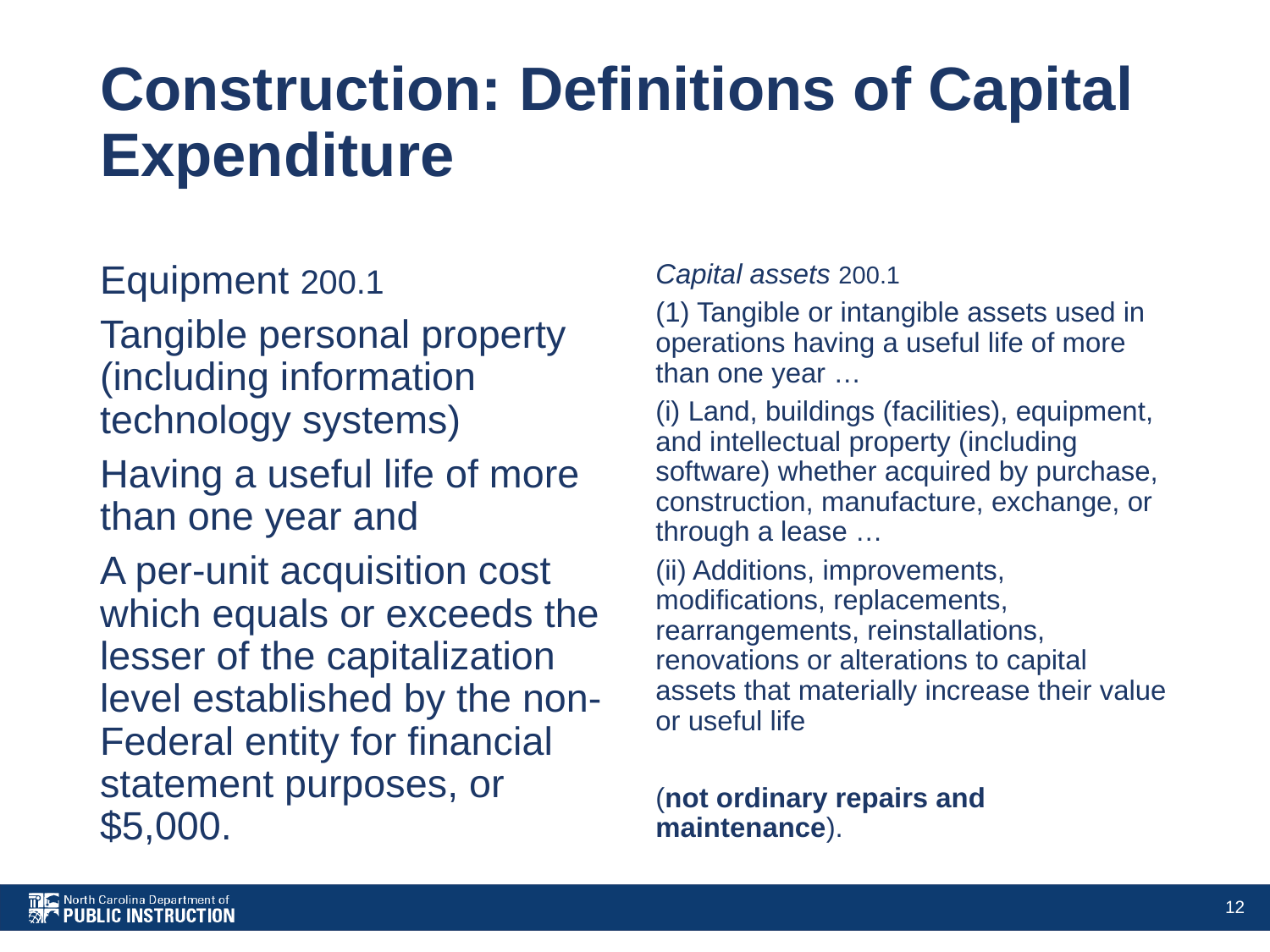

# Construction: Definitions of Capital Expenditure
Equipment 200.1
Tangible personal property (including information technology systems)
Having a useful life of more than one year and
A per-unit acquisition cost which equals or exceeds the lesser of the capitalization level established by the non-Federal entity for financial statement purposes, or $5,000.

Capital assets 200.1
(1) Tangible or intangible assets used in operations having a useful life of more than one year …
(i) Land, buildings (facilities), equipment, and intellectual property (including software) whether acquired by purchase, construction, manufacture, exchange, or through a lease …
(ii) Additions, improvements, modifications, replacements, rearrangements, reinstallations, renovations or alterations to capital assets that materially increase their value or useful life

(not ordinary repairs and maintenance).

12